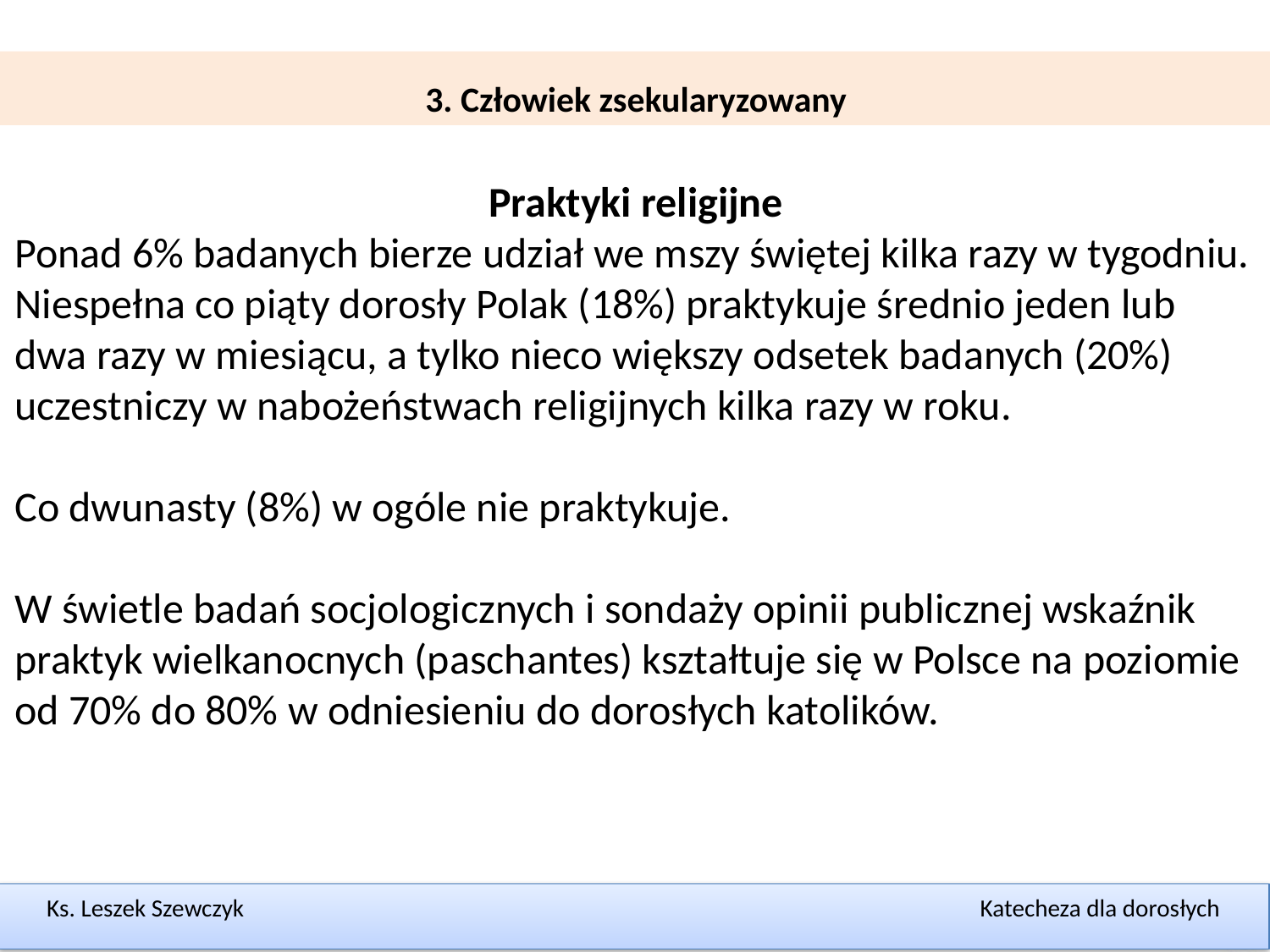

3. Człowiek zsekularyzowany

Praktyki religijne
Ponad 6% badanych bierze udział we mszy świętej kilka razy w tygodniu.
Niespełna co piąty dorosły Polak (18%) praktykuje średnio jeden lub dwa razy w miesiącu, a tylko nieco większy odsetek badanych (20%) uczestniczy w nabożeństwach religijnych kilka razy w roku.

Co dwunasty (8%) w ogóle nie praktykuje.

W świetle badań socjologicznych i sondaży opinii publicznej wskaźnik praktyk wielkanocnych (paschantes) kształtuje się w Polsce na poziomie od 70% do 80% w odniesieniu do dorosłych katolików.

Ks. Leszek Szewczyk                                                                                                                                      Katecheza dla dorosłych